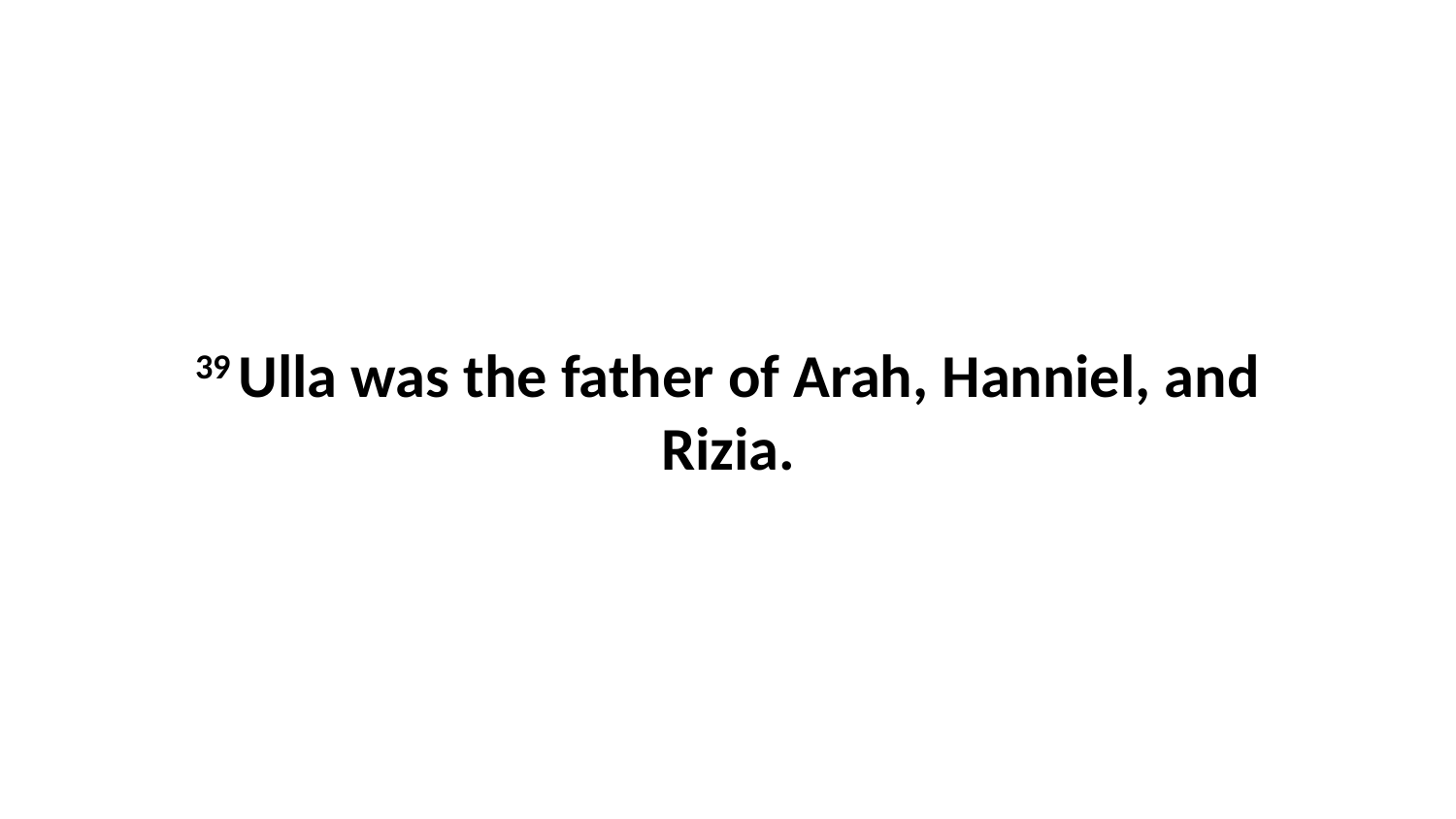

39 Ulla was the father of Arah, Hanniel, and Rizia.